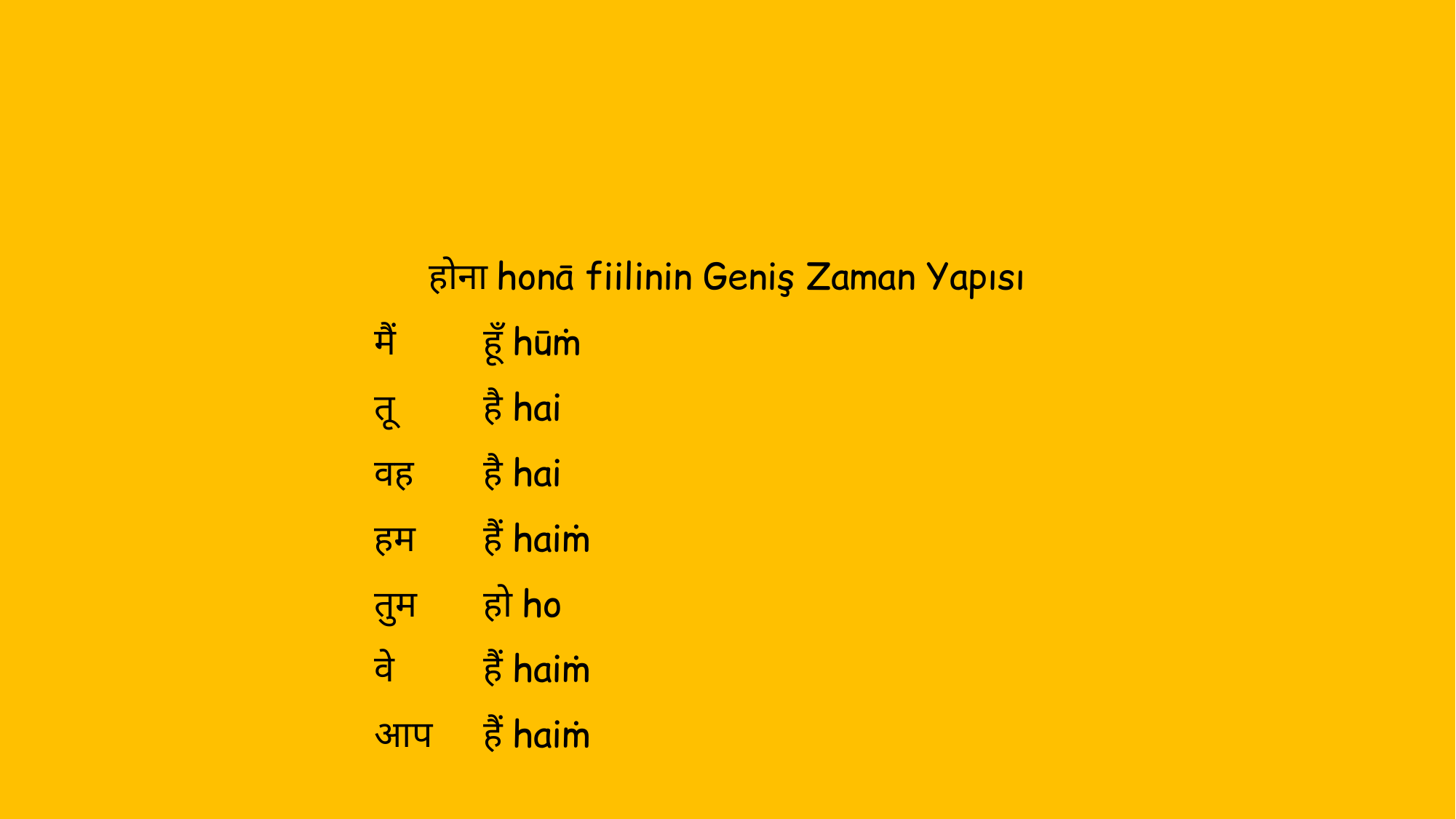

होना honā fiilinin Geniş Zaman Yapısı
मैं 	हूँ hūṁ
तू 	है hai
वह 	है hai
हम 	हैं haiṁ
तुम 	हो ho
वे 	हैं haiṁ
आप 	हैं haiṁ